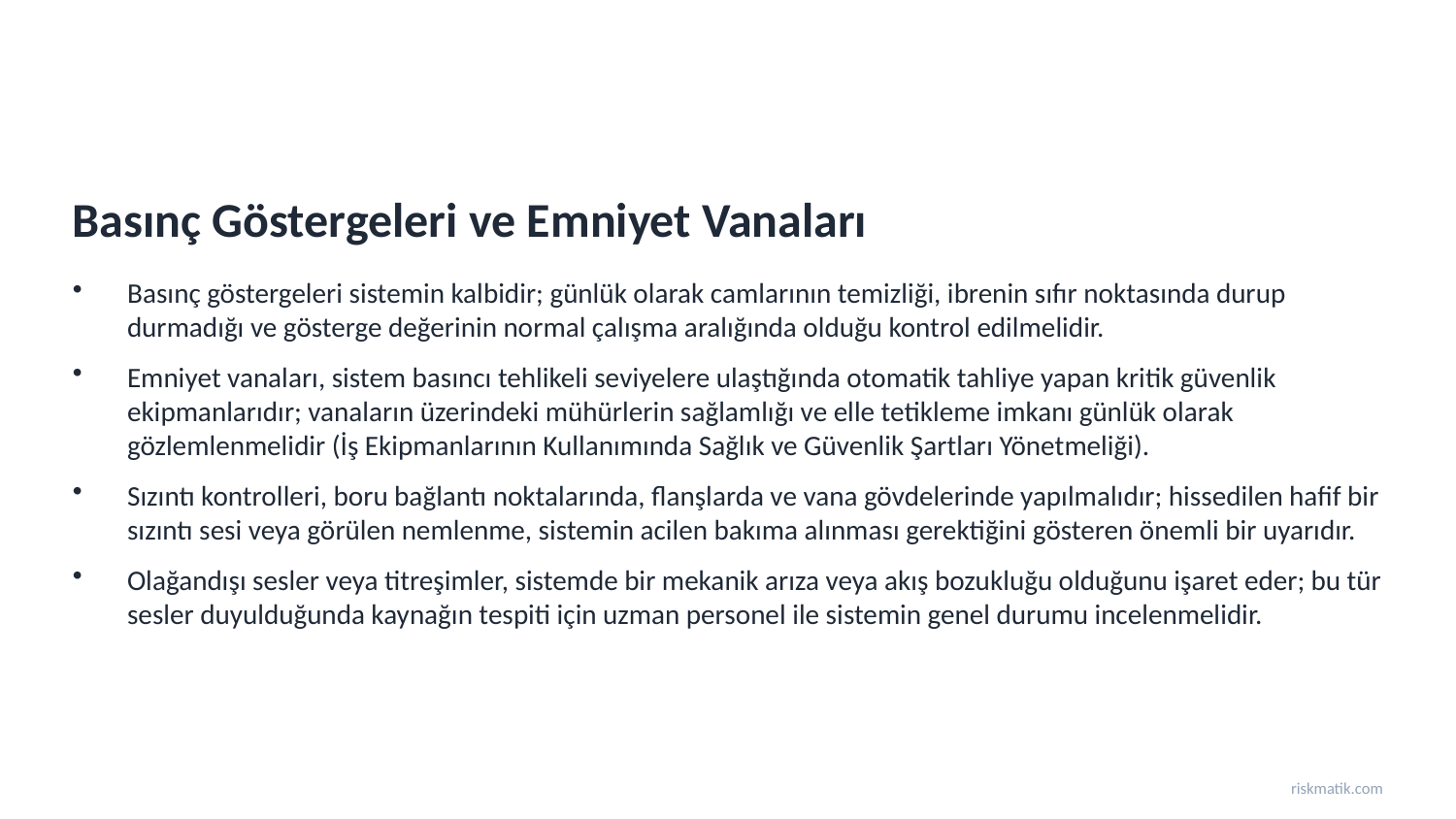

Basınç Göstergeleri ve Emniyet Vanaları
Basınç göstergeleri sistemin kalbidir; günlük olarak camlarının temizliği, ibrenin sıfır noktasında durup durmadığı ve gösterge değerinin normal çalışma aralığında olduğu kontrol edilmelidir.
Emniyet vanaları, sistem basıncı tehlikeli seviyelere ulaştığında otomatik tahliye yapan kritik güvenlik ekipmanlarıdır; vanaların üzerindeki mühürlerin sağlamlığı ve elle tetikleme imkanı günlük olarak gözlemlenmelidir (İş Ekipmanlarının Kullanımında Sağlık ve Güvenlik Şartları Yönetmeliği).
Sızıntı kontrolleri, boru bağlantı noktalarında, flanşlarda ve vana gövdelerinde yapılmalıdır; hissedilen hafif bir sızıntı sesi veya görülen nemlenme, sistemin acilen bakıma alınması gerektiğini gösteren önemli bir uyarıdır.
Olağandışı sesler veya titreşimler, sistemde bir mekanik arıza veya akış bozukluğu olduğunu işaret eder; bu tür sesler duyulduğunda kaynağın tespiti için uzman personel ile sistemin genel durumu incelenmelidir.
riskmatik.com